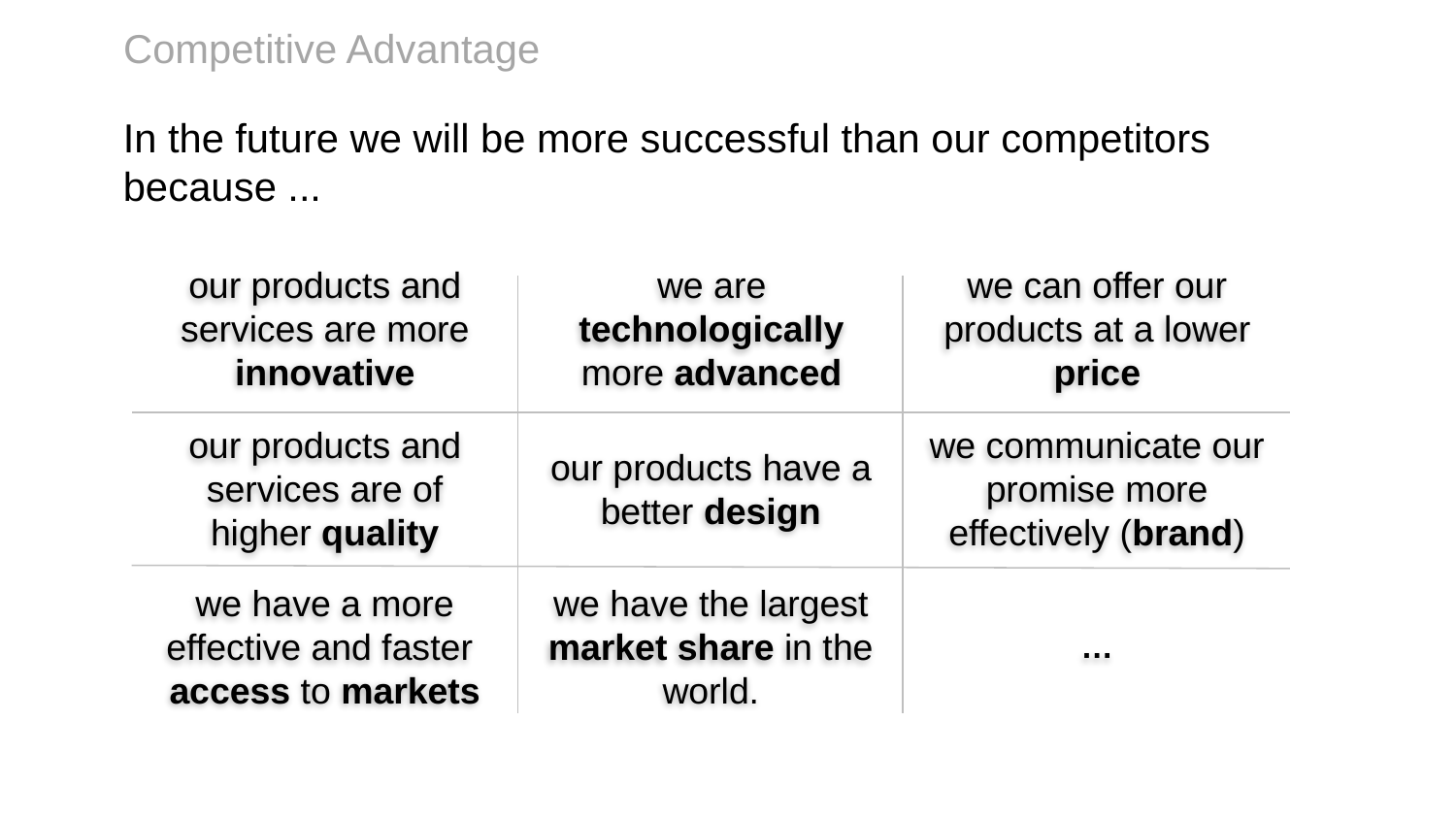

# Competitive Advantage
In the future we will be more successful than our competitors because ...
we can offer our products at a lower price
we are technologically more advanced
our products and services are more innovative
we communicate our promise more effectively (brand)
our products and services are of higher quality
our products have a better design
we have a more effective and faster  access to markets
we have the largest market share in the world.
…